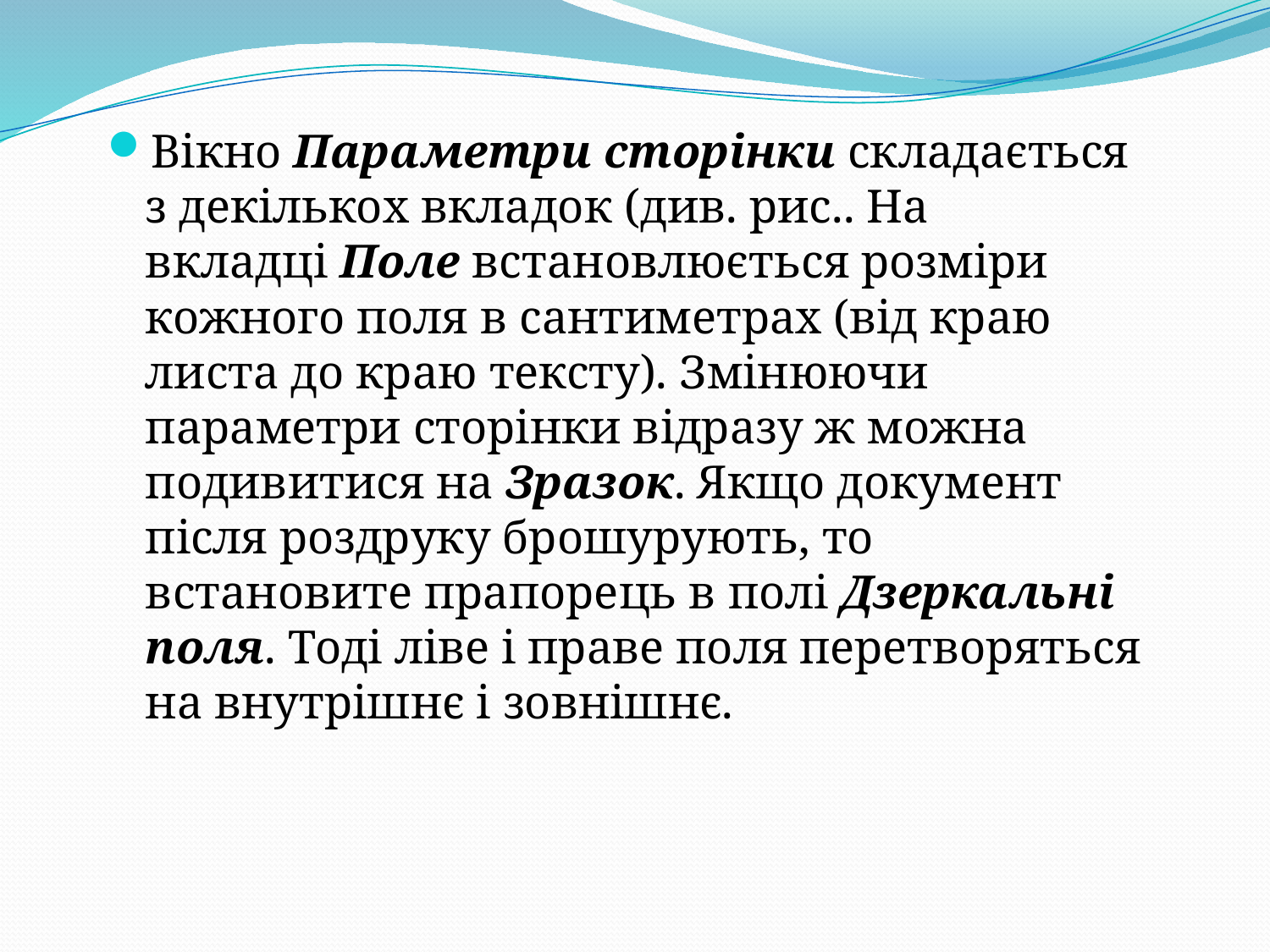

Вікно Параметри сторінки складається з декількох вкладок (див. рис.. На вкладці Поле встановлюється розміри кожного поля в сантиметрах (від краю листа до краю тексту). Змінюючи параметри сторінки відразу ж можна подивитися на Зразок. Якщо документ після роздруку брошурують, то встановите прапорець в полі Дзеркальні поля. Тоді ліве і праве поля перетворяться на внутрішнє і зовнішнє.